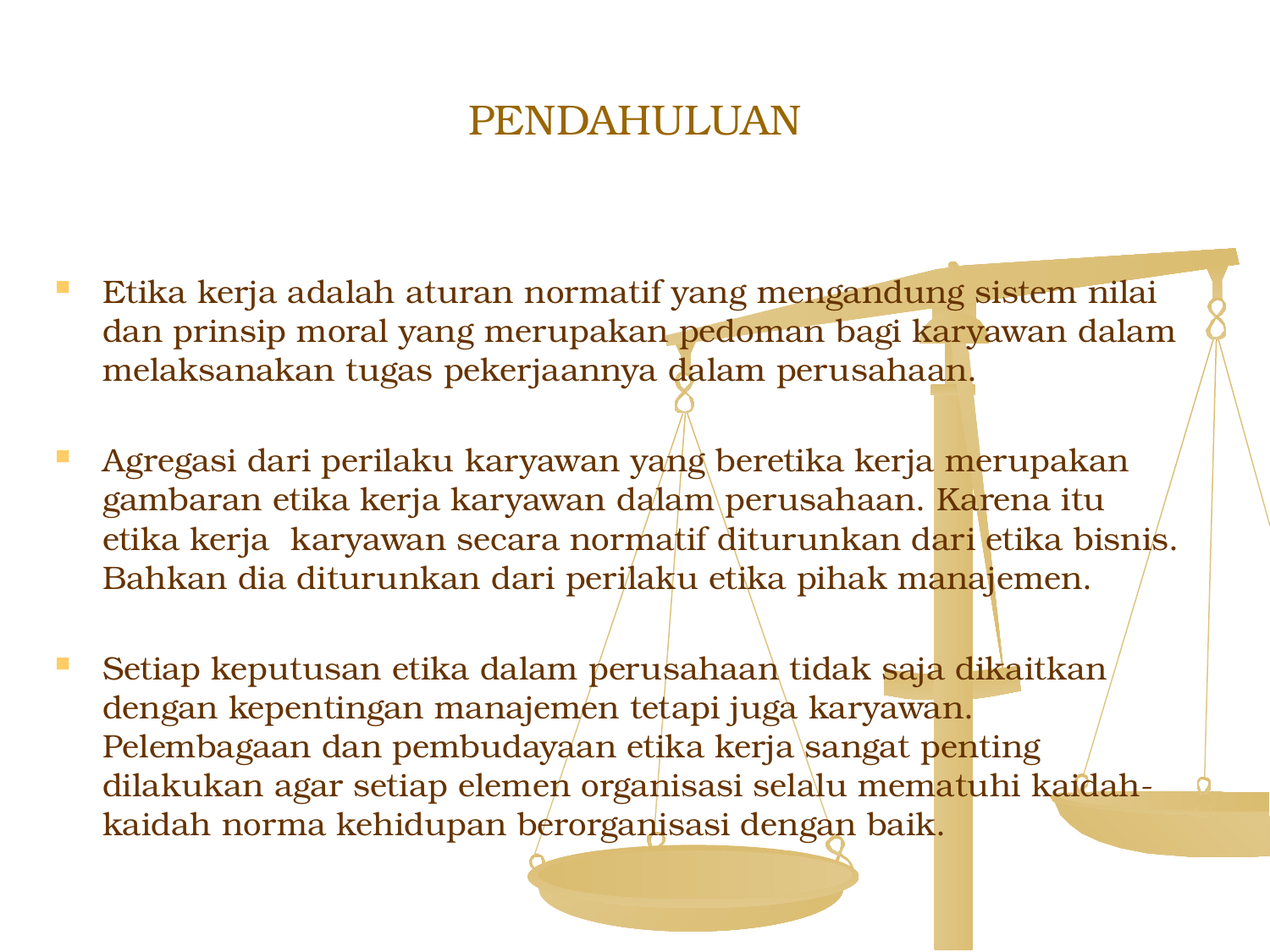

# PENDAHULUAN
Etika kerja adalah aturan normatif yang mengandung sistem nilai dan prinsip moral yang merupakan pedoman bagi karyawan dalam melaksanakan tugas pekerjaannya dalam perusahaan.

Agregasi dari perilaku karyawan yang beretika kerja merupakan gambaran etika kerja karyawan dalam perusahaan. Karena itu etika kerja  karyawan secara normatif diturunkan dari etika bisnis. Bahkan dia diturunkan dari perilaku etika pihak manajemen.

Setiap keputusan etika dalam perusahaan tidak saja dikaitkan dengan kepentingan manajemen tetapi juga karyawan. Pelembagaan dan pembudayaan etika kerja sangat penting dilakukan agar setiap elemen organisasi selalu mematuhi kaidah-kaidah norma kehidupan berorganisasi dengan baik.